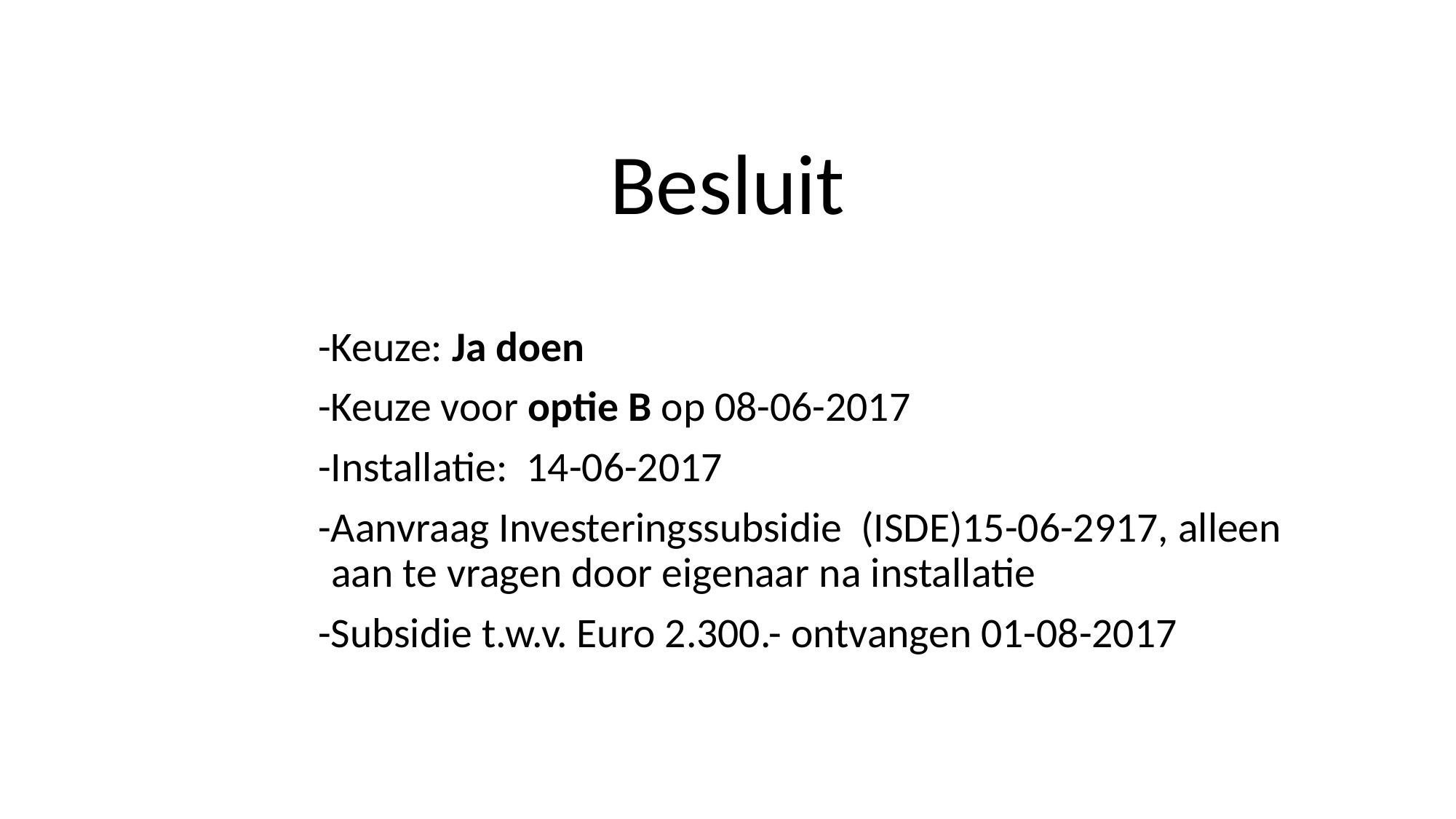

# Besluit

             -Keuze: Ja doen
             -Keuze voor optie B op 08-06-2017
             -Installatie:  14-06-2017
             -Aanvraag Investeringssubsidie  (ISDE)15-06-2917, alleen      	   aan te vragen door eigenaar na installatie
             -Subsidie t.w.v. Euro 2.300.- ontvangen 01-08-2017